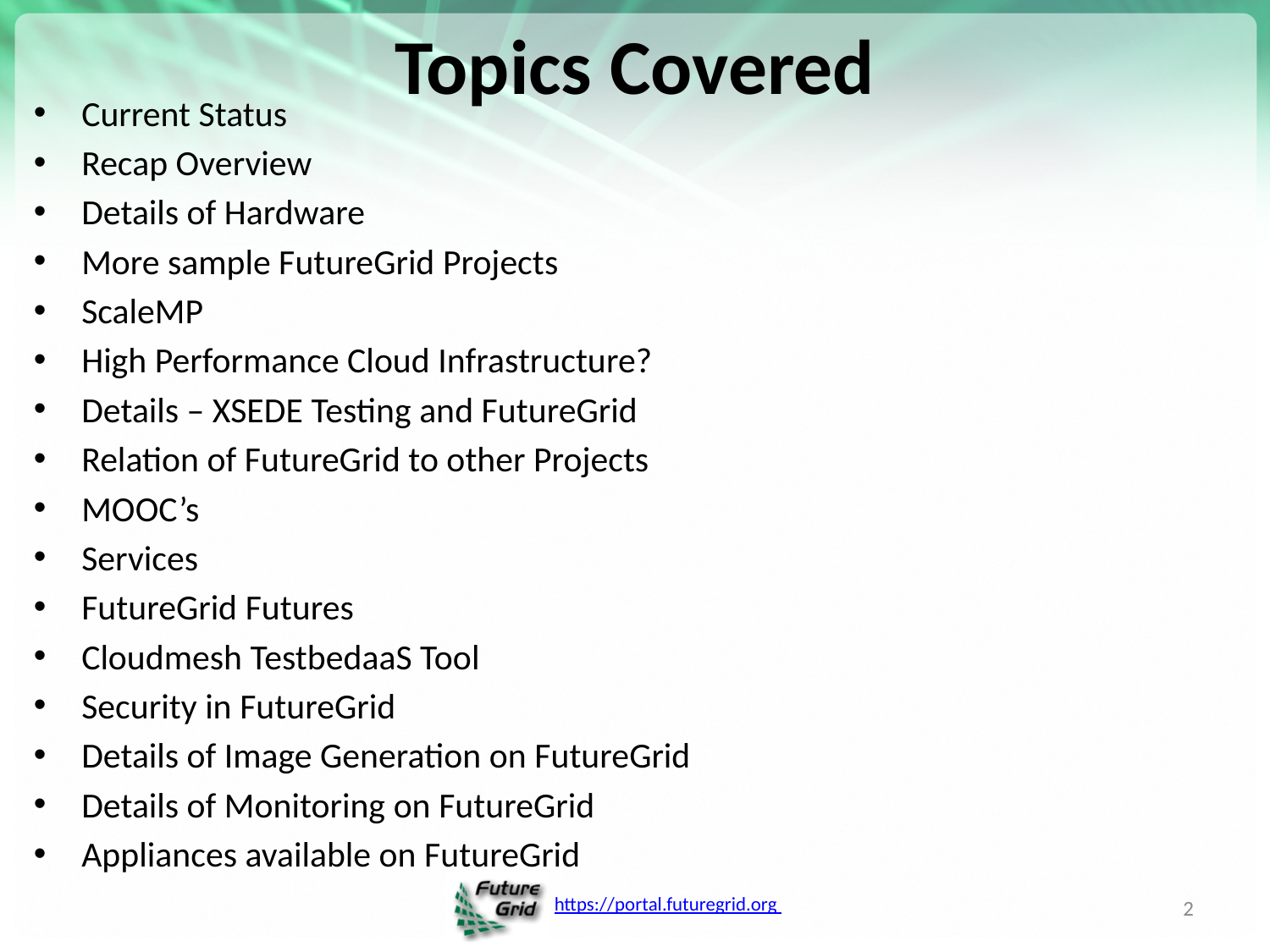

# Topics Covered
Current Status
Recap Overview
Details of Hardware
More sample FutureGrid Projects
ScaleMP
High Performance Cloud Infrastructure?
Details – XSEDE Testing and FutureGrid
Relation of FutureGrid to other Projects
MOOC’s
Services
FutureGrid Futures
Cloudmesh TestbedaaS Tool
Security in FutureGrid
Details of Image Generation on FutureGrid
Details of Monitoring on FutureGrid
Appliances available on FutureGrid

2